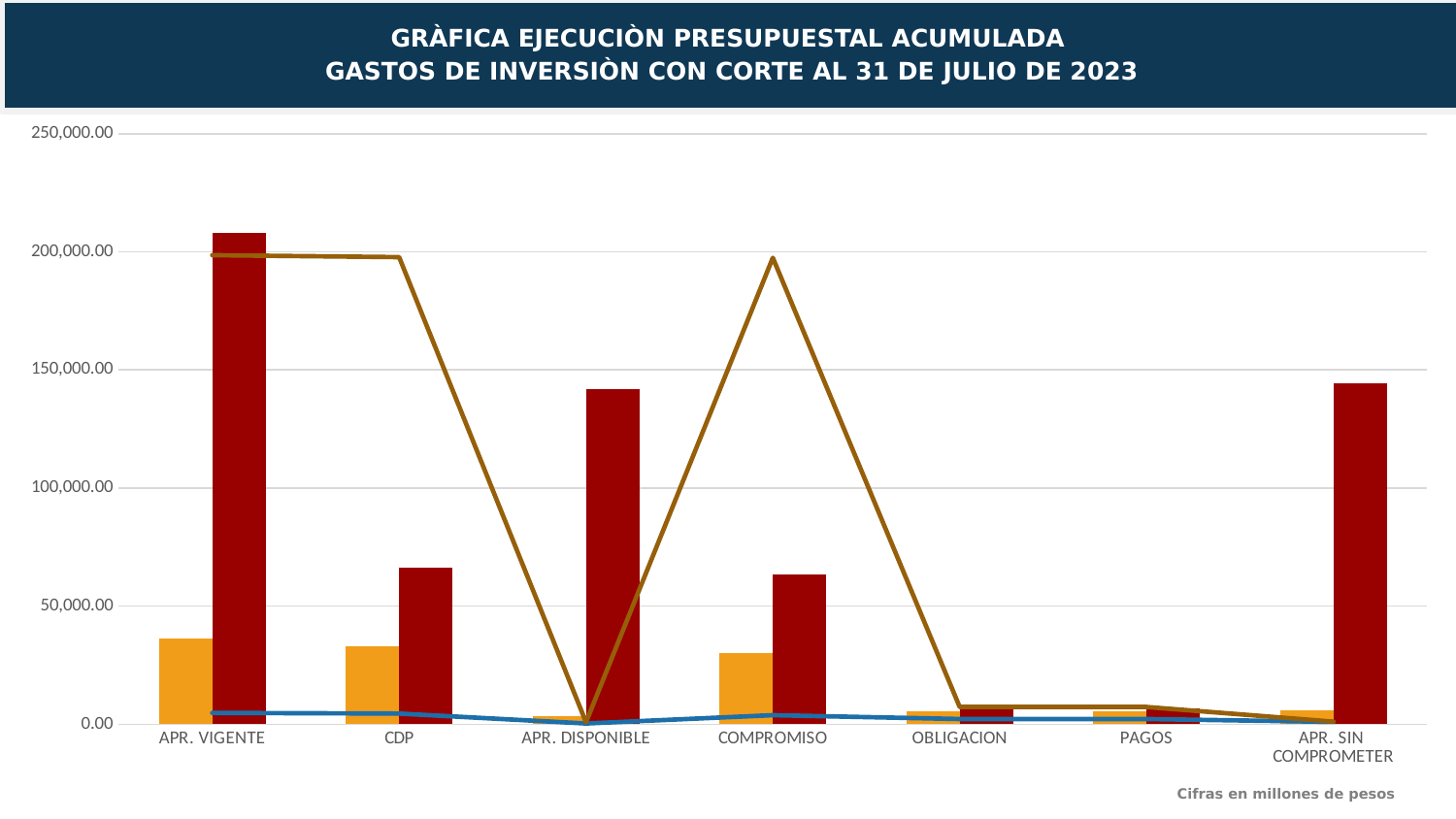

GRÀFICA EJECUCIÒN PRESUPUESTAL ACUMULADA
GASTOS DE INVERSIÒN CON CORTE AL 31 DE JULIO DE 2023

### Chart

| Category | VICEMINISTERIO DE COMERCIO EXTERIOR | VICEMINISTERIO DE DESARROLLO EMPRESARIAL | SECRETARIA GENERAL | VICEMINISTERIO DE TURISMO |
|---|---|---|---|---|
| APR. VIGENTE | 36131.8 | 208061.219553 | 4800.0 | 198587.21098 |
| CDP | 32920.60753053 | 66248.65776997 | 4501.216702 | 197757.43364755998 |
| APR. DISPONIBLE | 3211.19246947 | 141812.56178303 | 298.783298 | 829.77733244 |
| COMPROMISO | 30288.50002262 | 63524.751572220004 | 3821.8338223600003 | 197497.25661043 |
| OBLIGACION | 5554.48247946 | 6596.10559818 | 2193.25865711 | 7301.93063709 |
| PAGOS | 5554.48247946 | 6596.10559818 | 2193.25865711 | 7301.93063709 |
| APR. SIN  COMPROMETER | 5843.299977380001 | 144536.46798078 | 978.1661776399999 | 1089.9543695700074 |
Cifras en millones de pesos